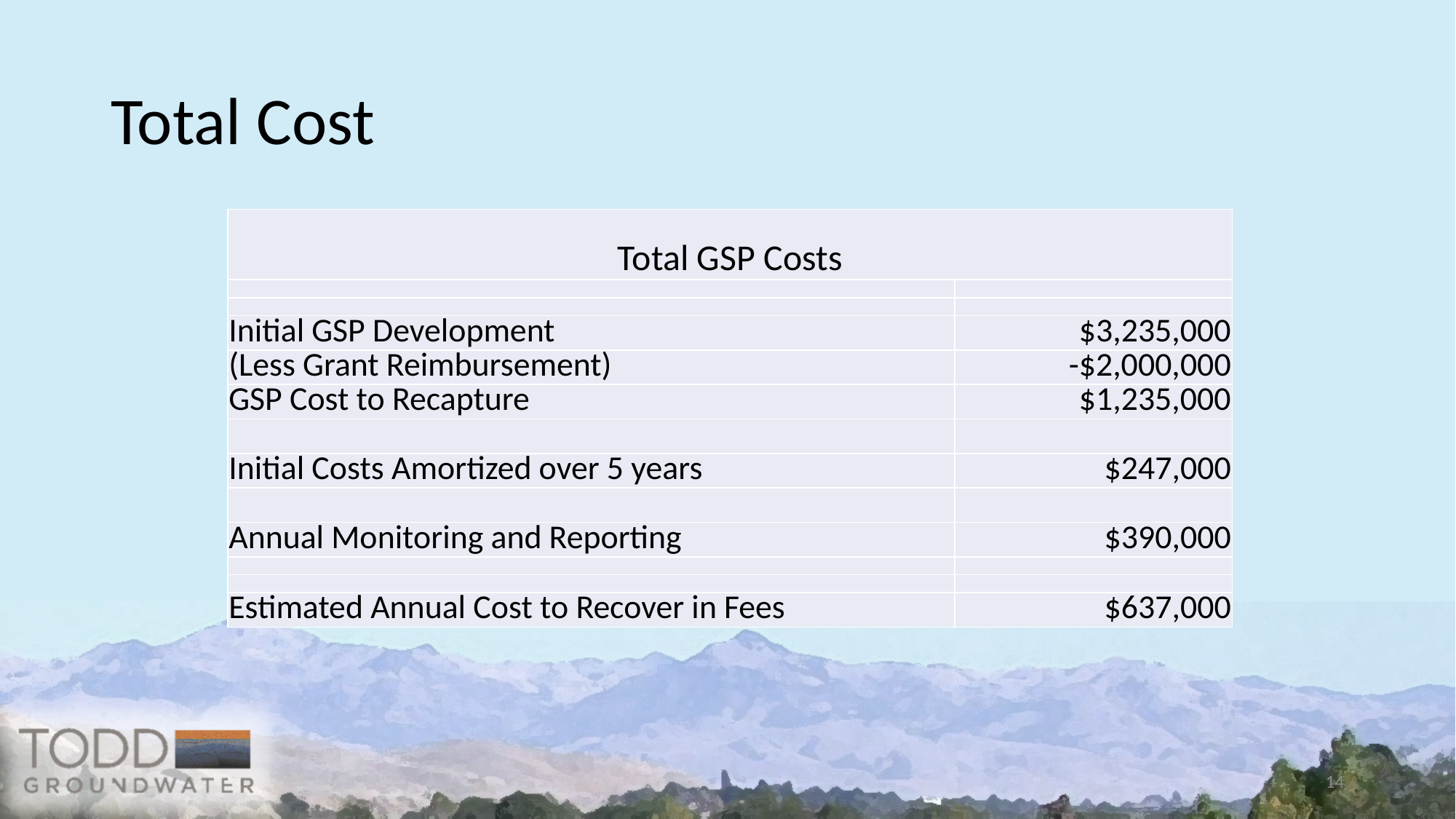

# Total Cost
| Total GSP Costs |  |
| --- | --- |
|  |  |
|  |  |
| Initial GSP Development | $3,235,000 |
| (Less Grant Reimbursement) | -$2,000,000 |
| GSP Cost to Recapture | $1,235,000 |
|  |  |
| Initial Costs Amortized over 5 years | $247,000 |
|  |  |
| Annual Monitoring and Reporting | $390,000 |
|  |  |
|  |  |
| Estimated Annual Cost to Recover in Fees | $637,000 |

14